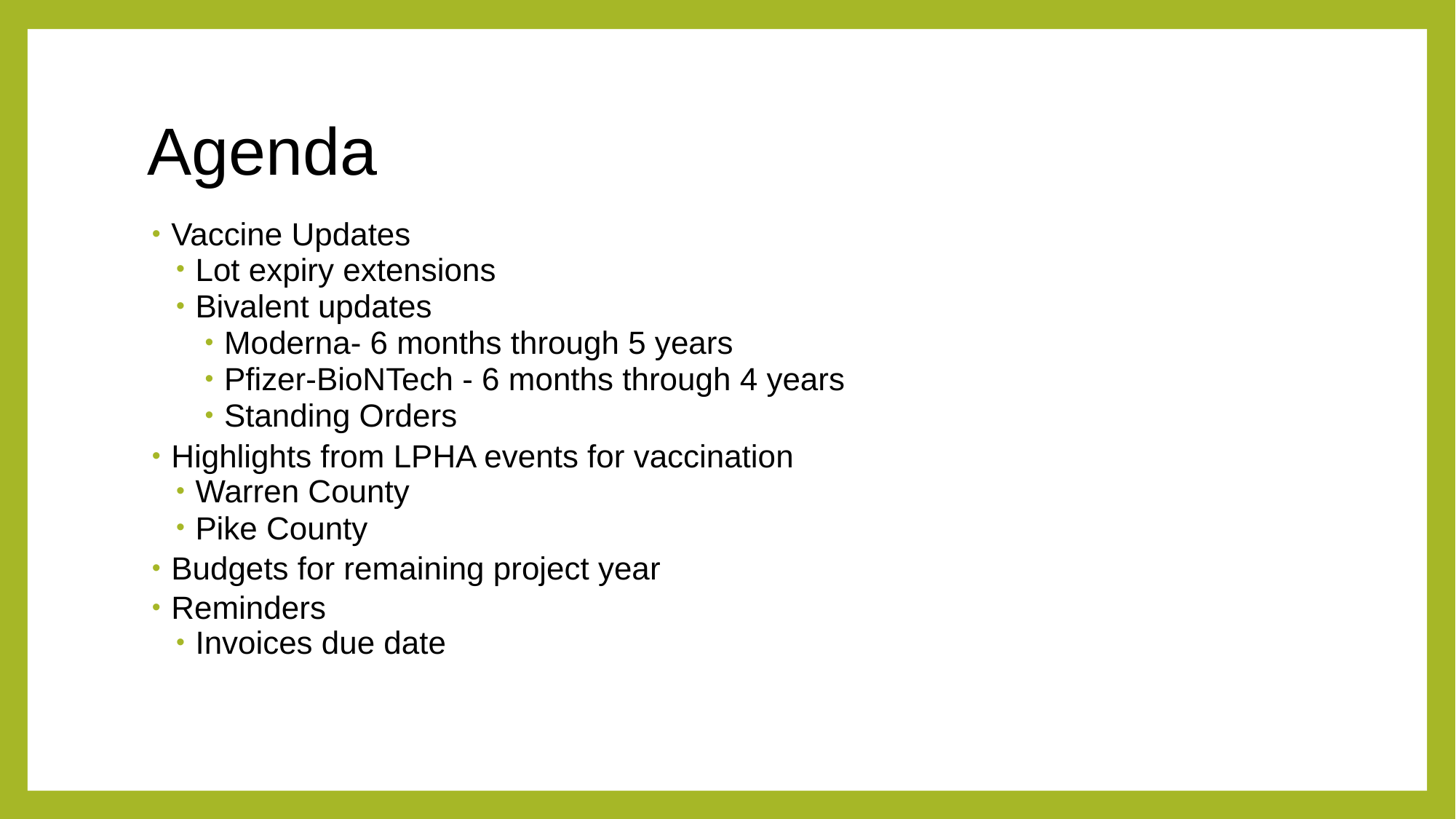

# Agenda
Vaccine Updates
Lot expiry extensions
Bivalent updates
Moderna- 6 months through 5 years
Pfizer-BioNTech - 6 months through 4 years
Standing Orders
Highlights from LPHA events for vaccination
Warren County
Pike County
Budgets for remaining project year
Reminders
Invoices due date